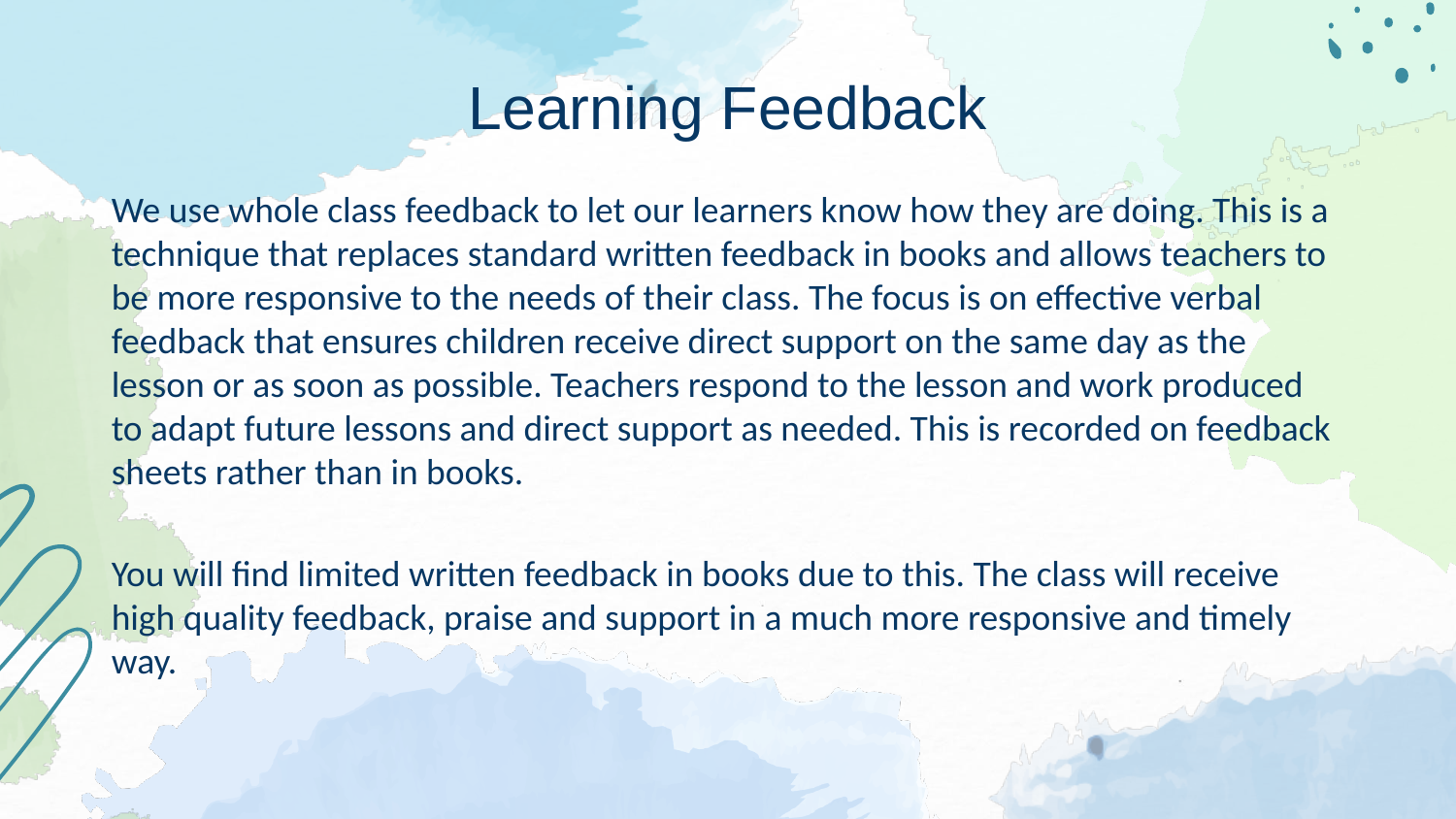

Learning Feedback
We use whole class feedback to let our learners know how they are doing. This is a technique that replaces standard written feedback in books and allows teachers to be more responsive to the needs of their class. The focus is on effective verbal feedback that ensures children receive direct support on the same day as the lesson or as soon as possible. Teachers respond to the lesson and work produced to adapt future lessons and direct support as needed. This is recorded on feedback sheets rather than in books.

You will find limited written feedback in books due to this. The class will receive high quality feedback, praise and support in a much more responsive and timely way.